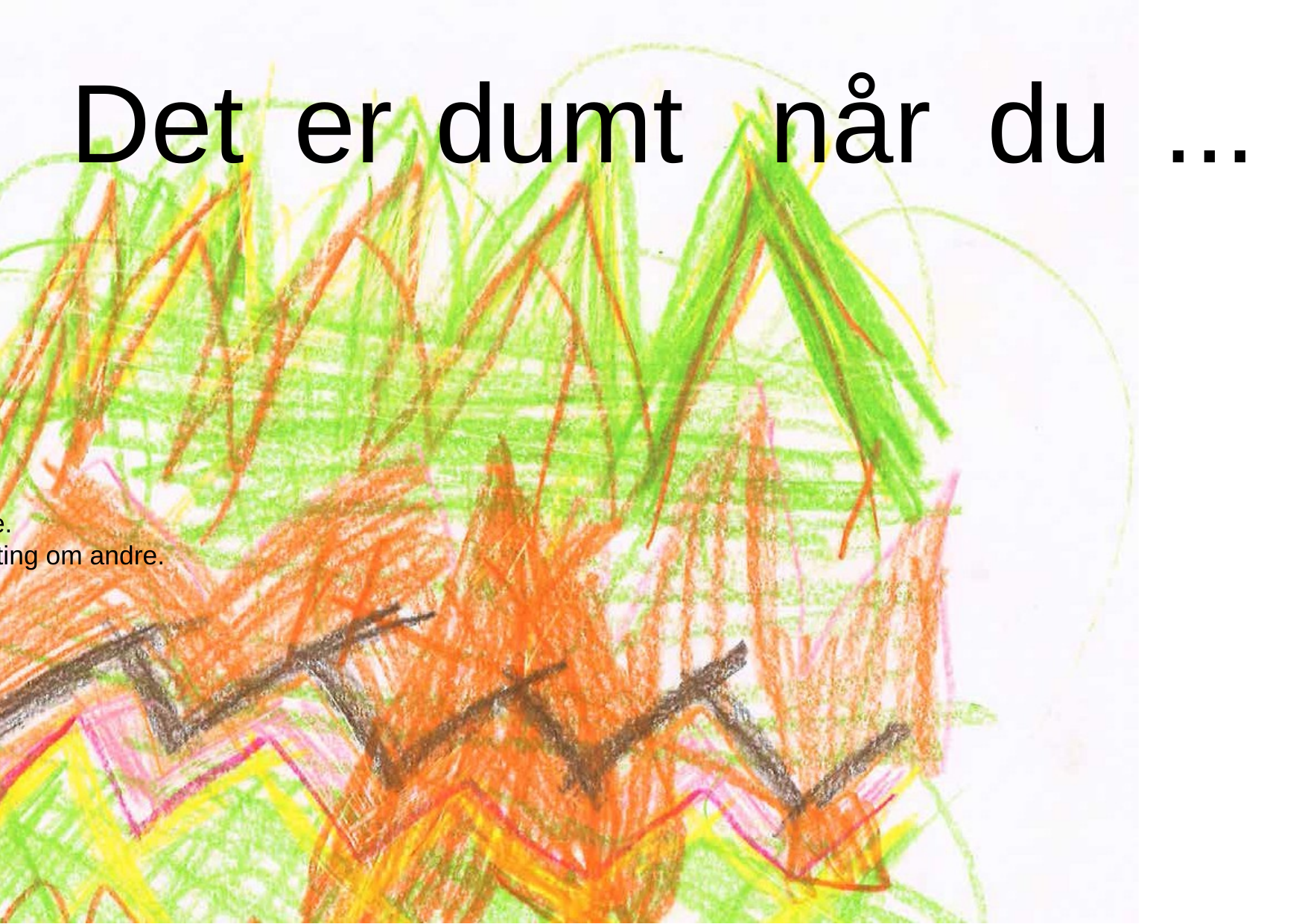

# Det	er	dumt	når	du	...
dømmer andre etter hvordan de ser ut.
ler når andre er lei seg.
sier stygge ting om andre.
plager andre.
ikke har respekt for andres ting.
mobber eller erter andre.
legger ut ting på sosiale medier som kan såre andre.
oppretter anonyme brukere på nettet for å kunne si ting om andre.